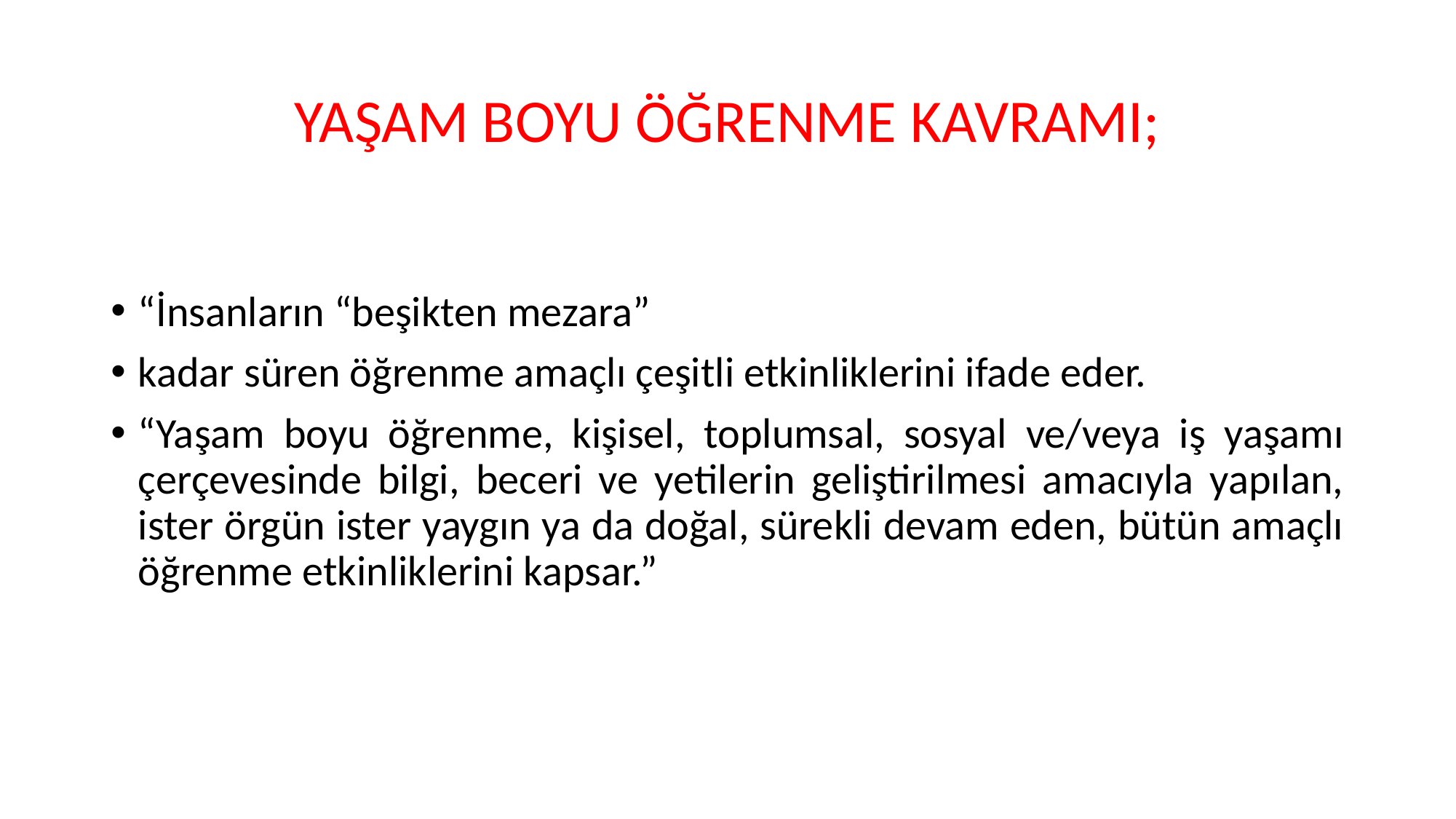

# YAŞAM BOYU ÖĞRENME KAVRAMI;

“İnsanların “beşikten mezara”
kadar süren öğrenme amaçlı çeşitli etkinliklerini ifade eder.
“Yaşam boyu öğrenme, kişisel, toplumsal, sosyal ve/veya iş yaşamı çerçevesinde bilgi, beceri ve yetilerin geliştirilmesi amacıyla yapılan, ister örgün ister yaygın ya da doğal, sürekli devam eden, bütün amaçlı öğrenme etkinliklerini kapsar.”